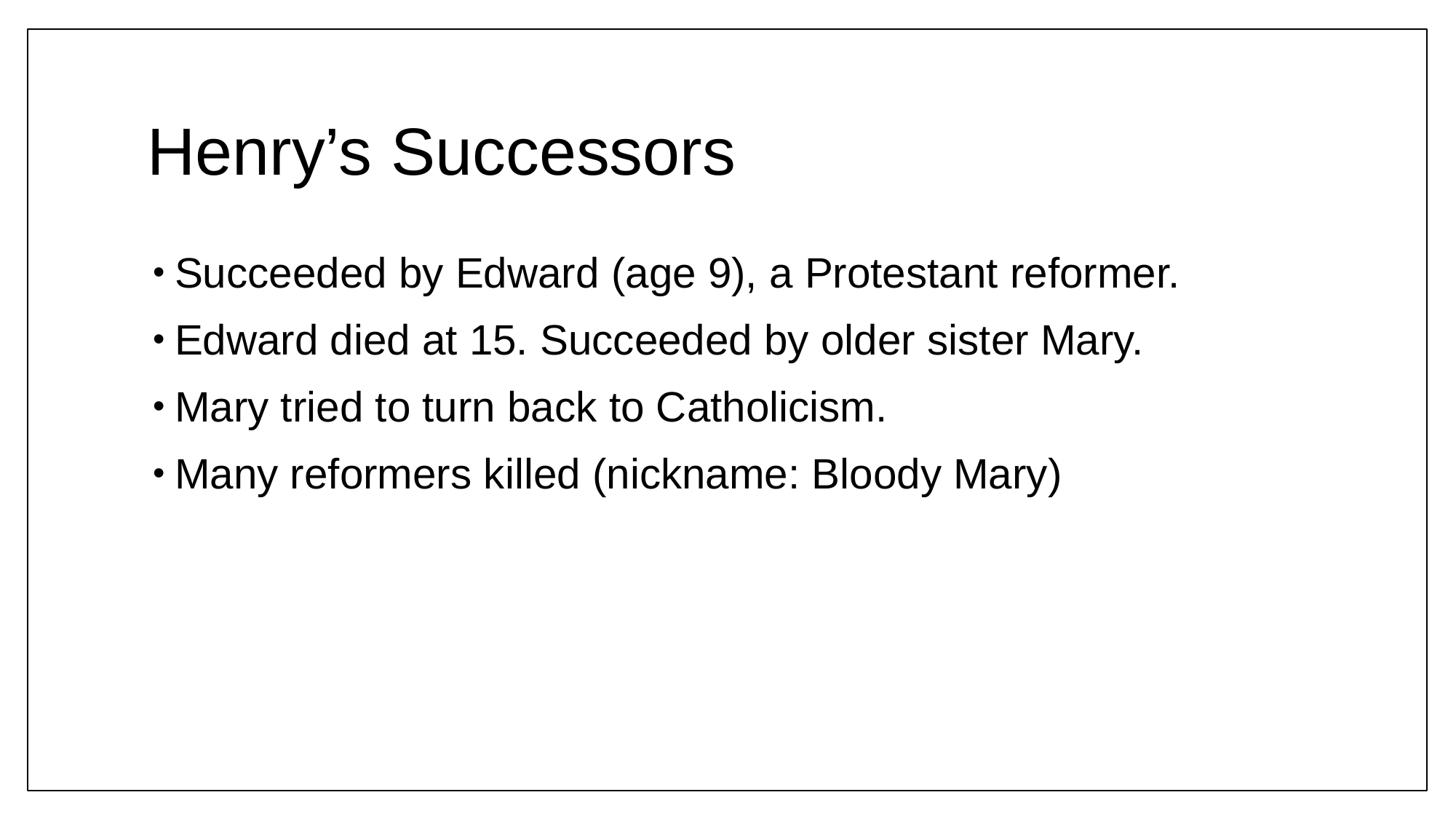

# Henry’s Successors
Succeeded by Edward (age 9), a Protestant reformer.
Edward died at 15. Succeeded by older sister Mary.
Mary tried to turn back to Catholicism.
Many reformers killed (nickname: Bloody Mary)